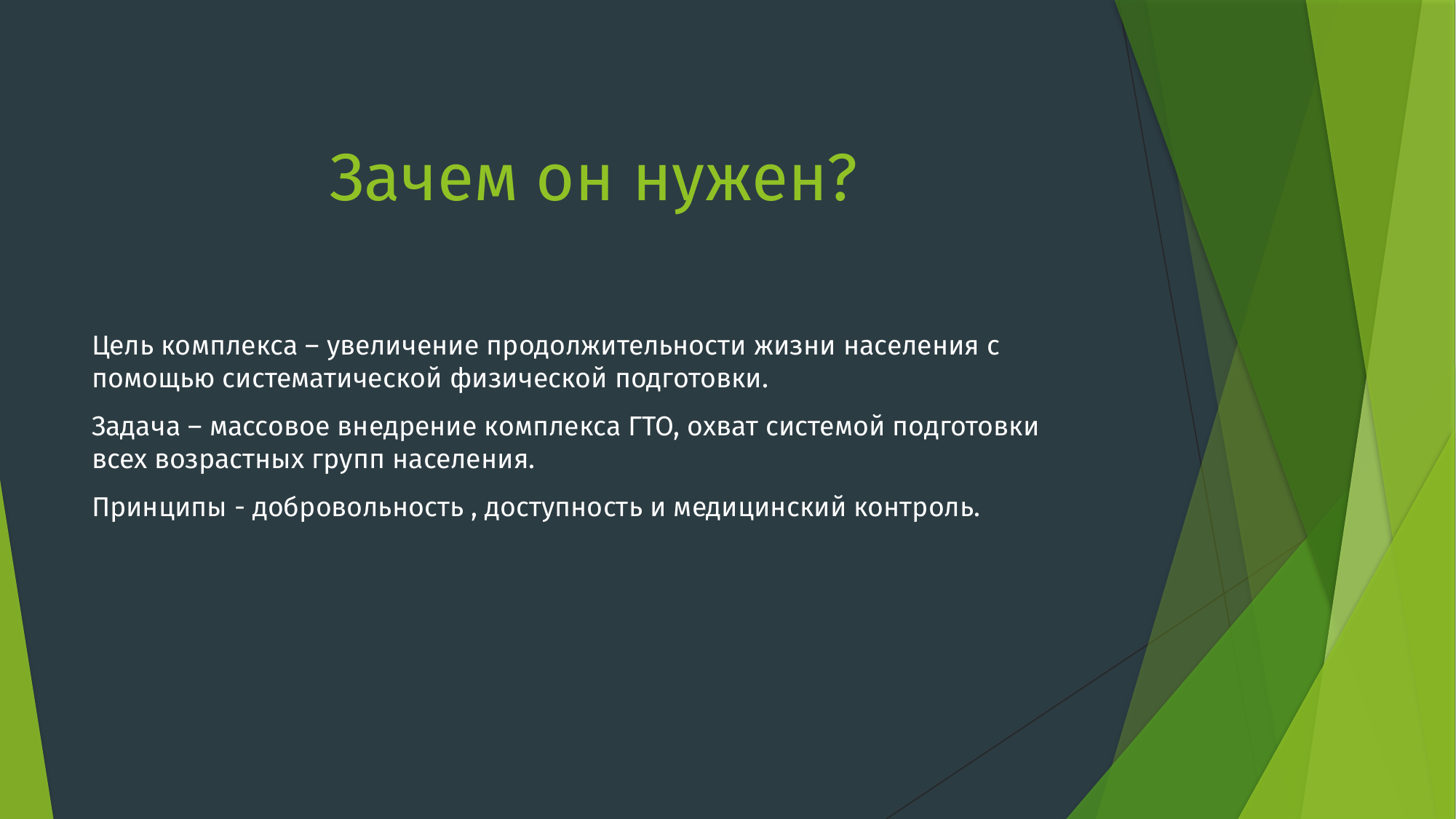

# Зачем он нужен?
Цель комплекса – увеличение продолжительности жизни населения с помощью систематической физической подготовки.
Задача – массовое внедрение комплекса ГТО, охват системой подготовки всех возрастных групп населения.
Принципы - добровольность , доступность и медицинский контроль.